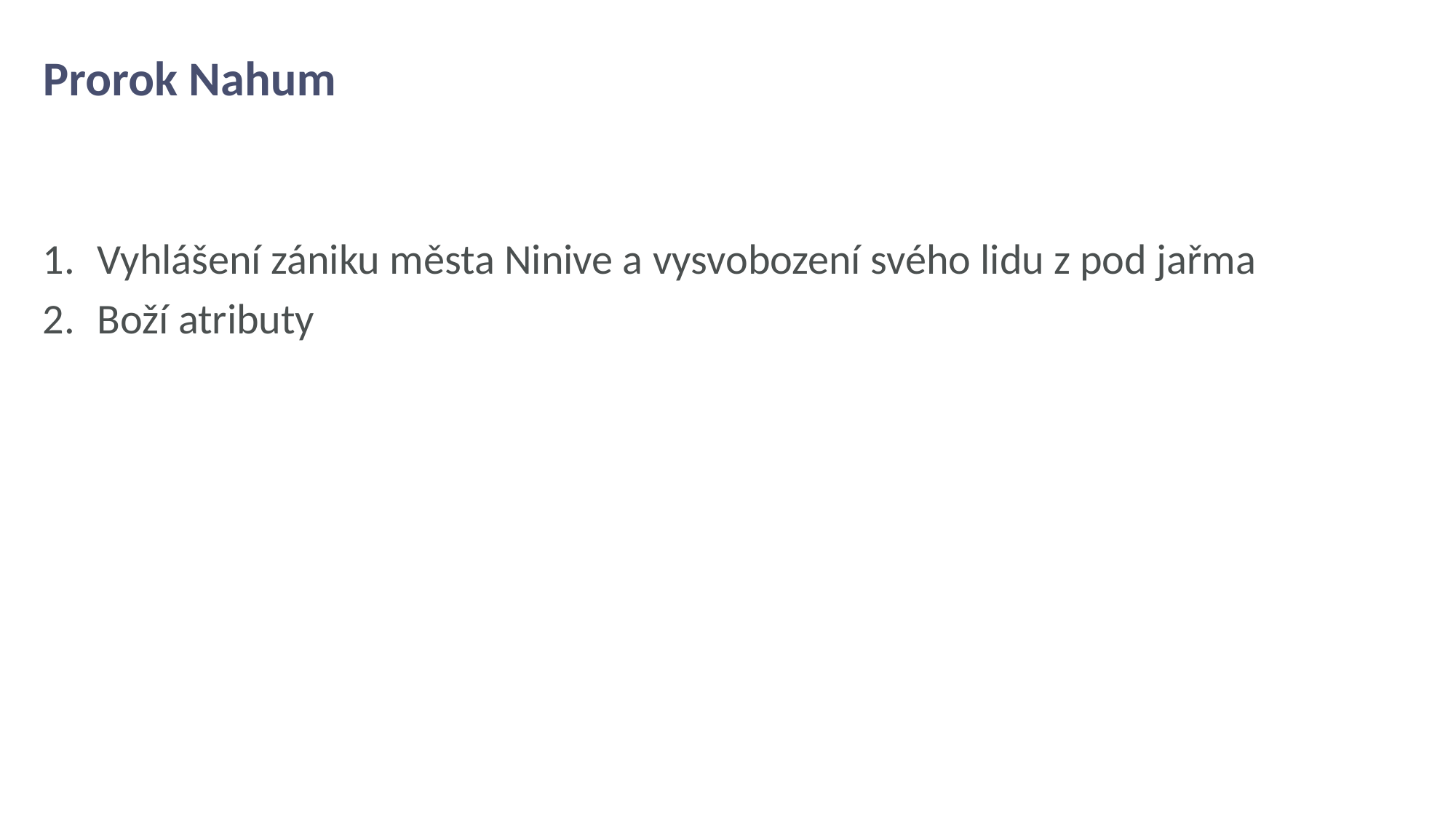

# Prorok Nahum
Vyhlášení zániku města Ninive a vysvobození svého lidu z pod jařma
Boží atributy